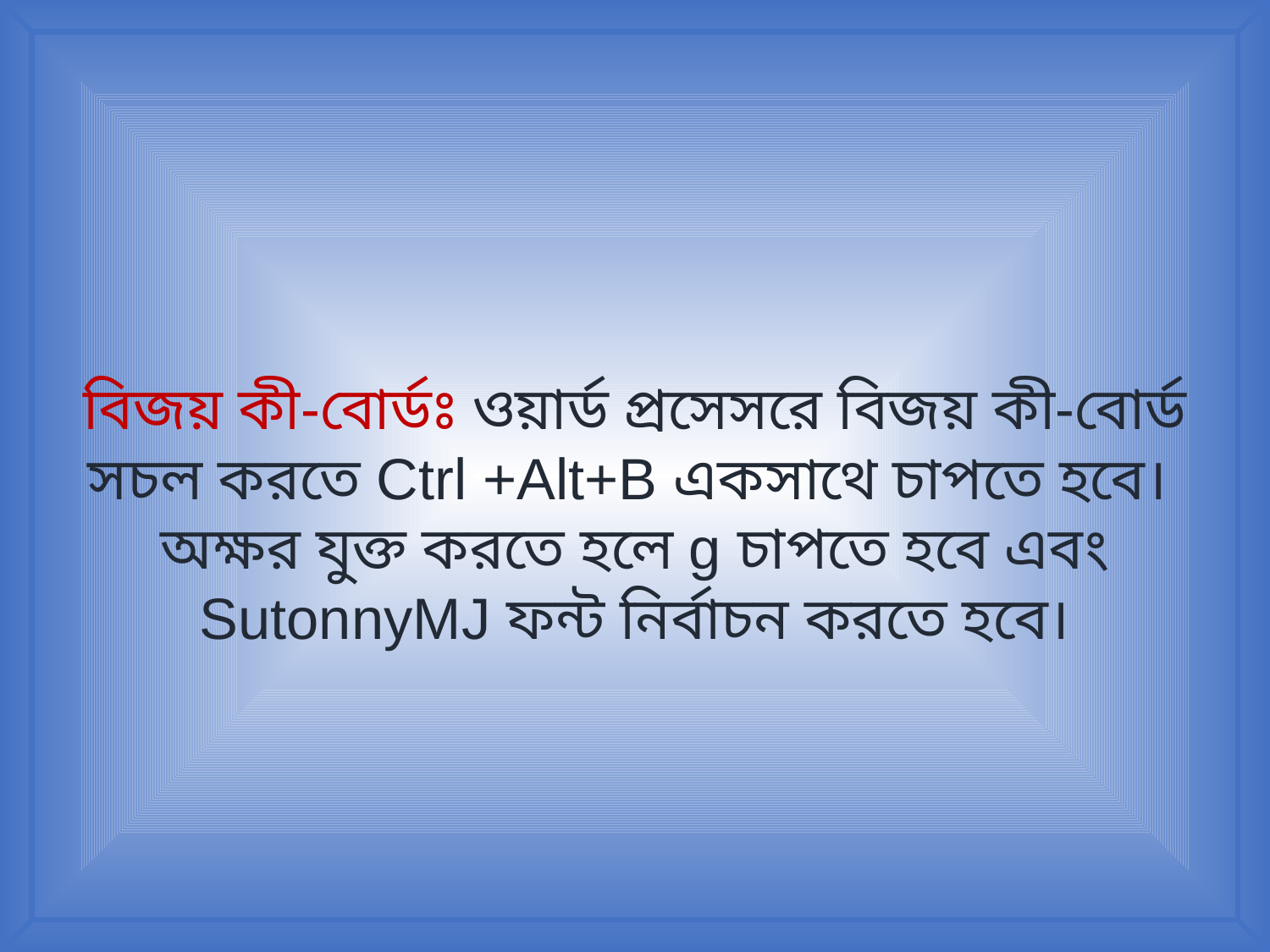

বিজয় কী-বোর্ডঃ ওয়ার্ড প্রসেসরে বিজয় কী-বোর্ড সচল করতে Ctrl +Alt+B একসাথে চাপতে হবে।
অক্ষর যুক্ত করতে হলে g চাপতে হবে এবং SutonnyMJ ফন্ট নির্বাচন করতে হবে।